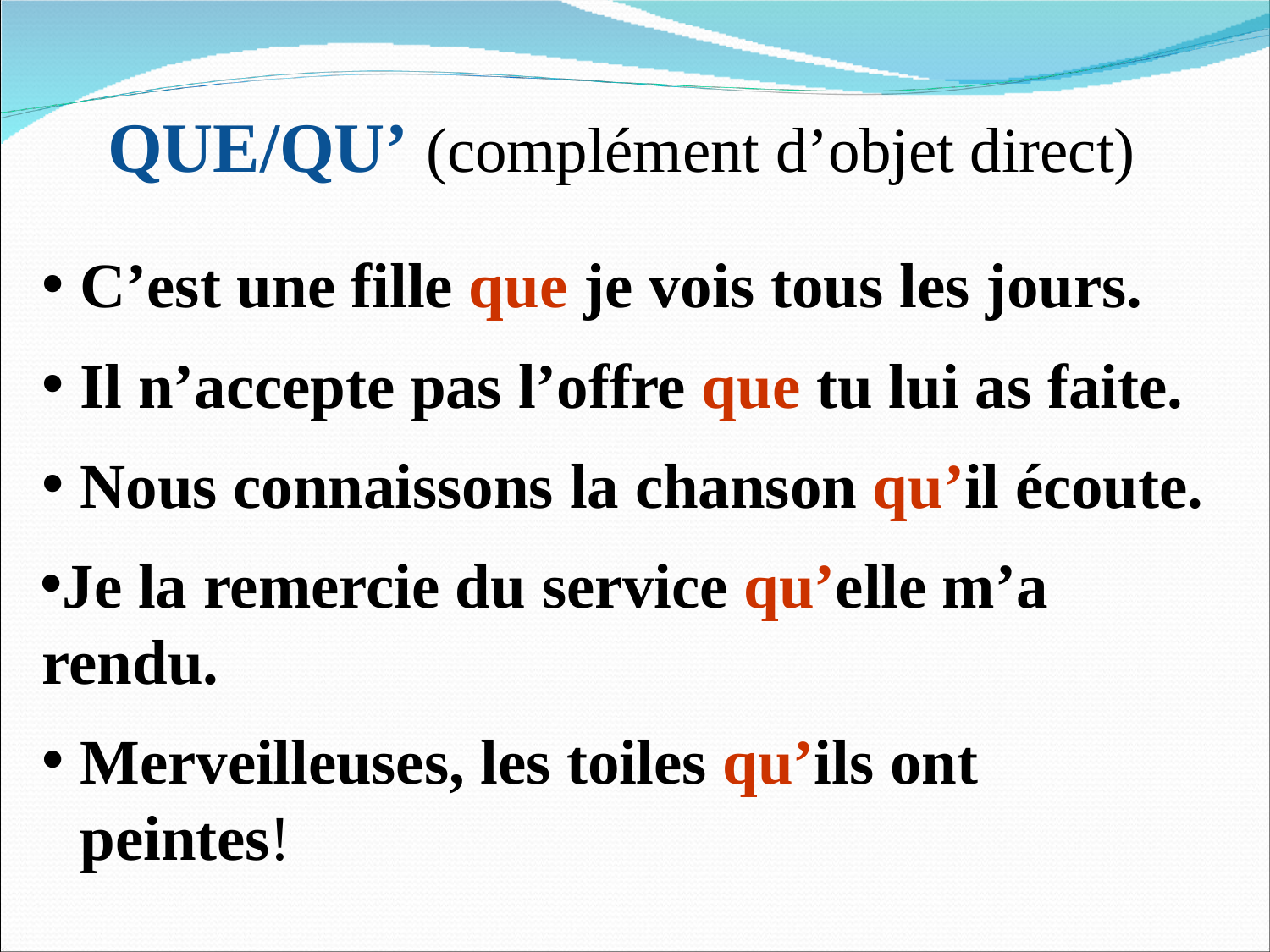

# QUE/QU’ (complément d’objet direct)
C’est une fille que je vois tous les jours.
Il n’accepte pas l’offre que tu lui as faite.
Nous connaissons la chanson qu’il écoute.
Je la remercie du service qu’elle m’a  rendu.
Merveilleuses, les toiles qu’ils ont peintes!